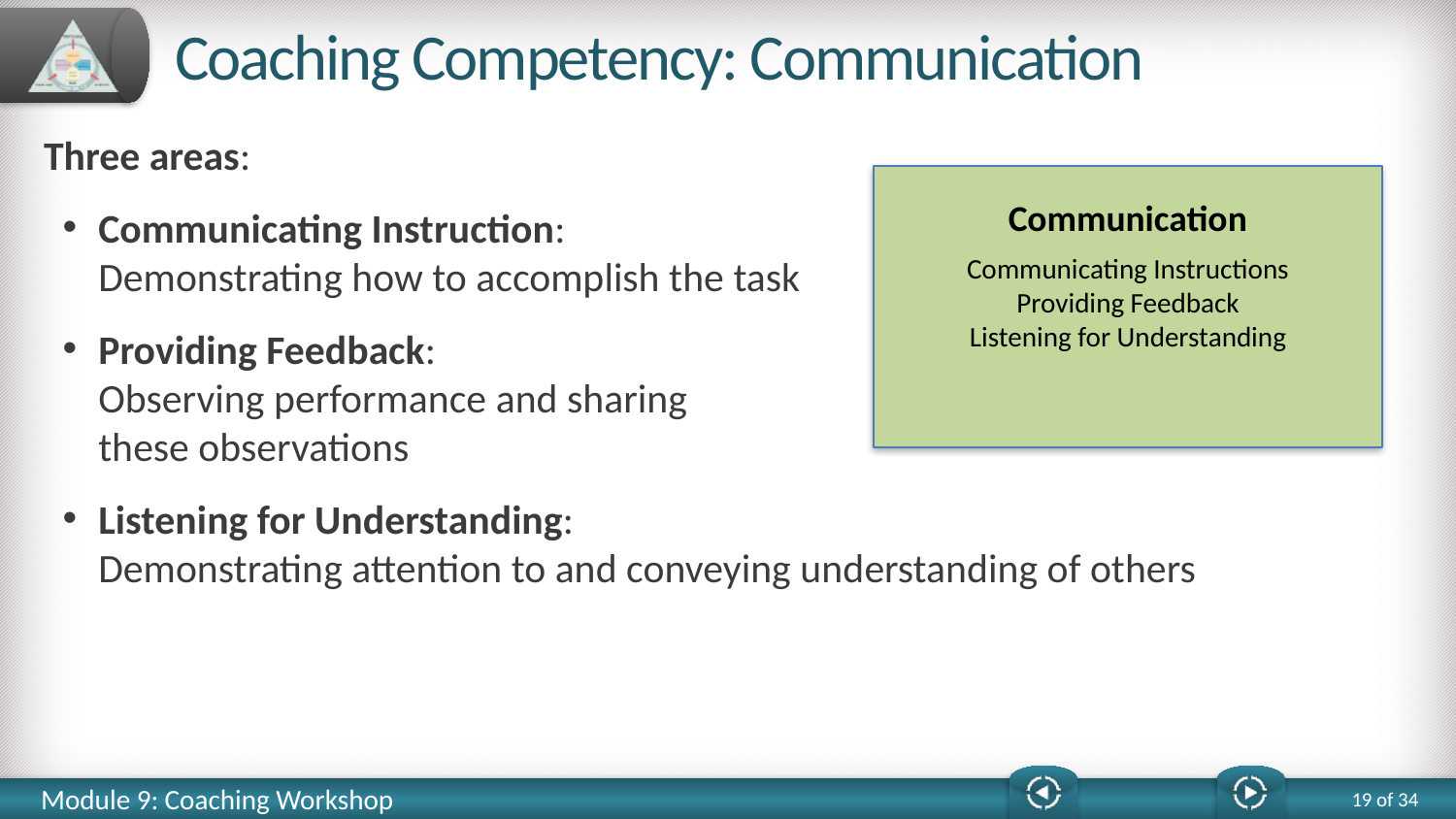

# Coaching Competency: Communication
Three areas:
Communicating Instruction:
Demonstrating how to accomplish the task
Providing Feedback:
Observing performance and sharing
these observations
Listening for Understanding:
Demonstrating attention to and conveying understanding of others

Communication
Communicating Instructions
Providing Feedback
Listening for Understanding